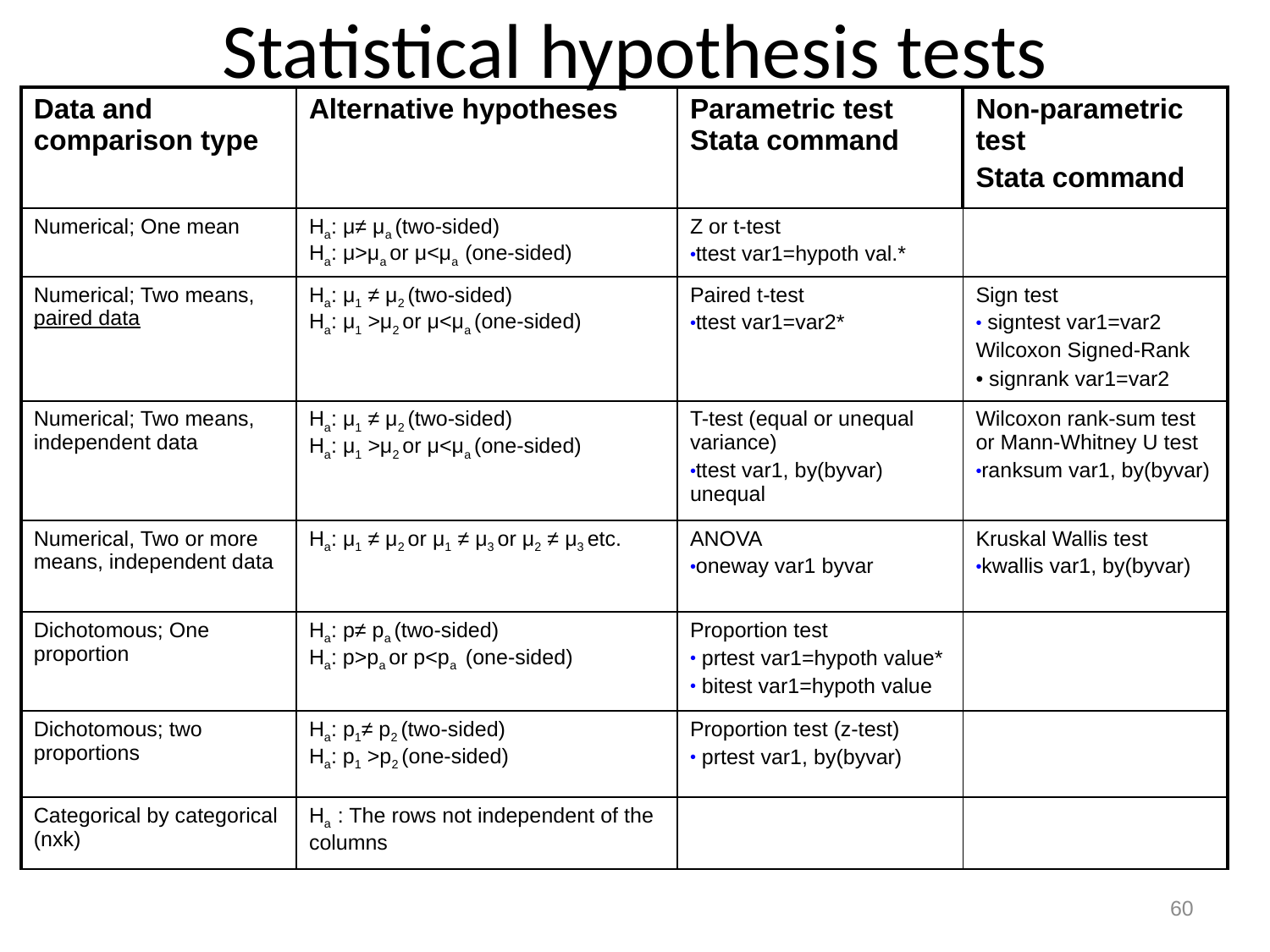

# Statistical hypothesis tests
| Data and comparison type | Alternative hypotheses | Parametric test Stata command | Non-parametric test Stata command |
| --- | --- | --- | --- |
| Numerical; One mean | Ha: μ≠ μa (two-sided) Ha: μ>μa or μ<μa (one-sided) | Z or t-test ttest var1=hypoth val.\* |  |
| Numerical; Two means, paired data | Ha: μ1 ≠ μ2 (two-sided) Ha: μ1 >μ2 or μ<μa (one-sided) | Paired t-test ttest var1=var2\* | Sign test signtest var1=var2 Wilcoxon Signed-Rank • signrank var1=var2 |
| Numerical; Two means, independent data | Ha: μ1 ≠ μ2 (two-sided) Ha: μ1 >μ2 or μ<μa (one-sided) | T-test (equal or unequal variance) ttest var1, by(byvar) unequal | Wilcoxon rank-sum test or Mann-Whitney U test ranksum var1, by(byvar) |
| Numerical, Two or more means, independent data | Ha: μ1 ≠ μ2 or μ1 ≠ μ3 or μ2 ≠ μ3 etc. | ANOVA oneway var1 byvar | Kruskal Wallis test kwallis var1, by(byvar) |
| Dichotomous; One proportion | Ha: p≠ pa (two-sided) Ha: p>pa or p<pa (one-sided) | Proportion test prtest var1=hypoth value\* bitest var1=hypoth value |  |
| Dichotomous; two proportions | Ha: p1≠ p2 (two-sided) Ha: p1 >p2 (one-sided) | Proportion test (z-test) prtest var1, by(byvar) |  |
| Categorical by categorical (nxk) | Ha : The rows not independent of the columns |  |  |
60